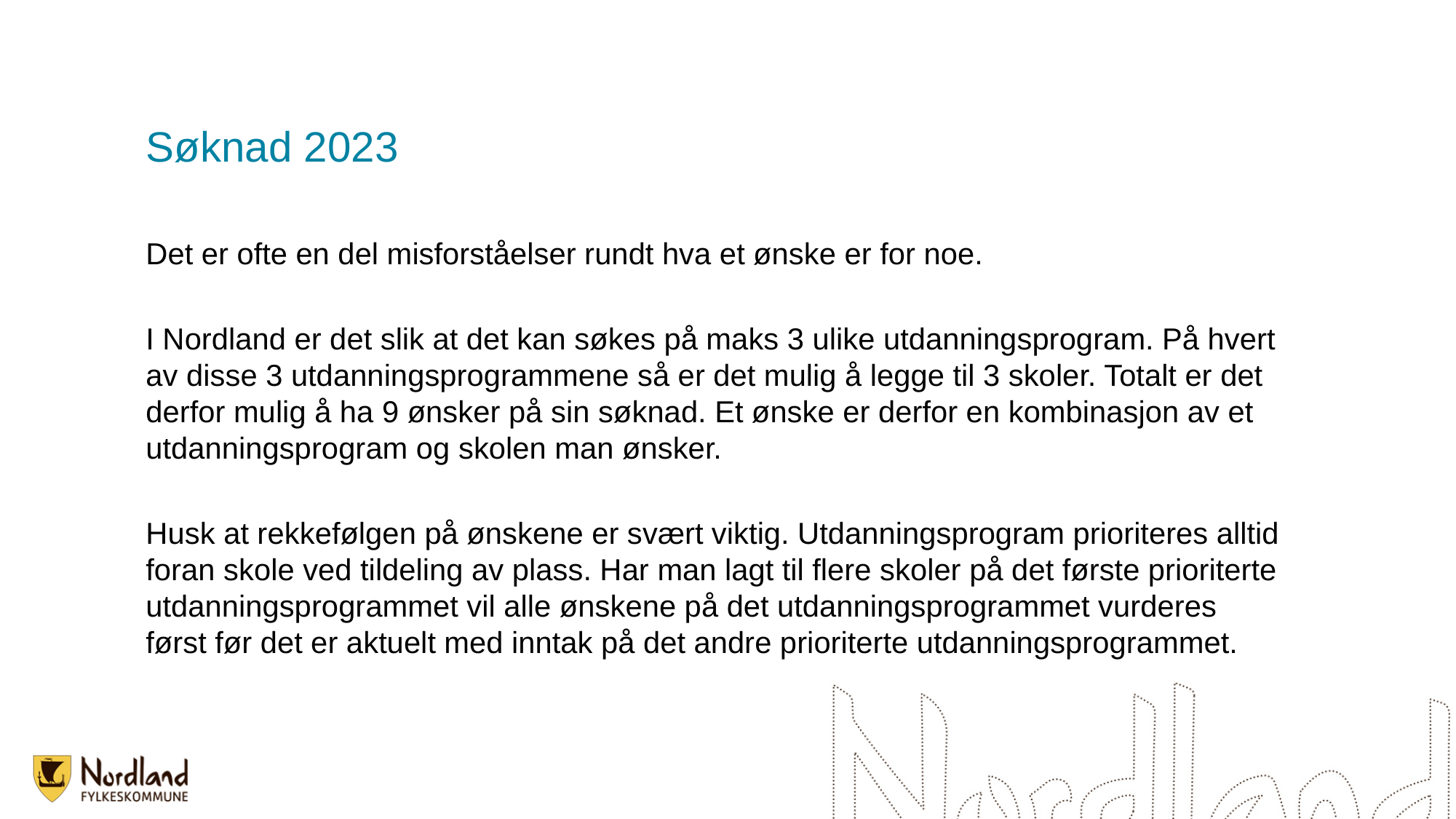

# Søknad 2023
Det er ofte en del misforståelser rundt hva et ønske er for noe.

I Nordland er det slik at det kan søkes på maks 3 ulike utdanningsprogram. På hvert av disse 3 utdanningsprogrammene så er det mulig å legge til 3 skoler. Totalt er det derfor mulig å ha 9 ønsker på sin søknad. Et ønske er derfor en kombinasjon av et utdanningsprogram og skolen man ønsker.

Husk at rekkefølgen på ønskene er svært viktig. Utdanningsprogram prioriteres alltid foran skole ved tildeling av plass. Har man lagt til flere skoler på det første prioriterte utdanningsprogrammet vil alle ønskene på det utdanningsprogrammet vurderes først før det er aktuelt med inntak på det andre prioriterte utdanningsprogrammet.